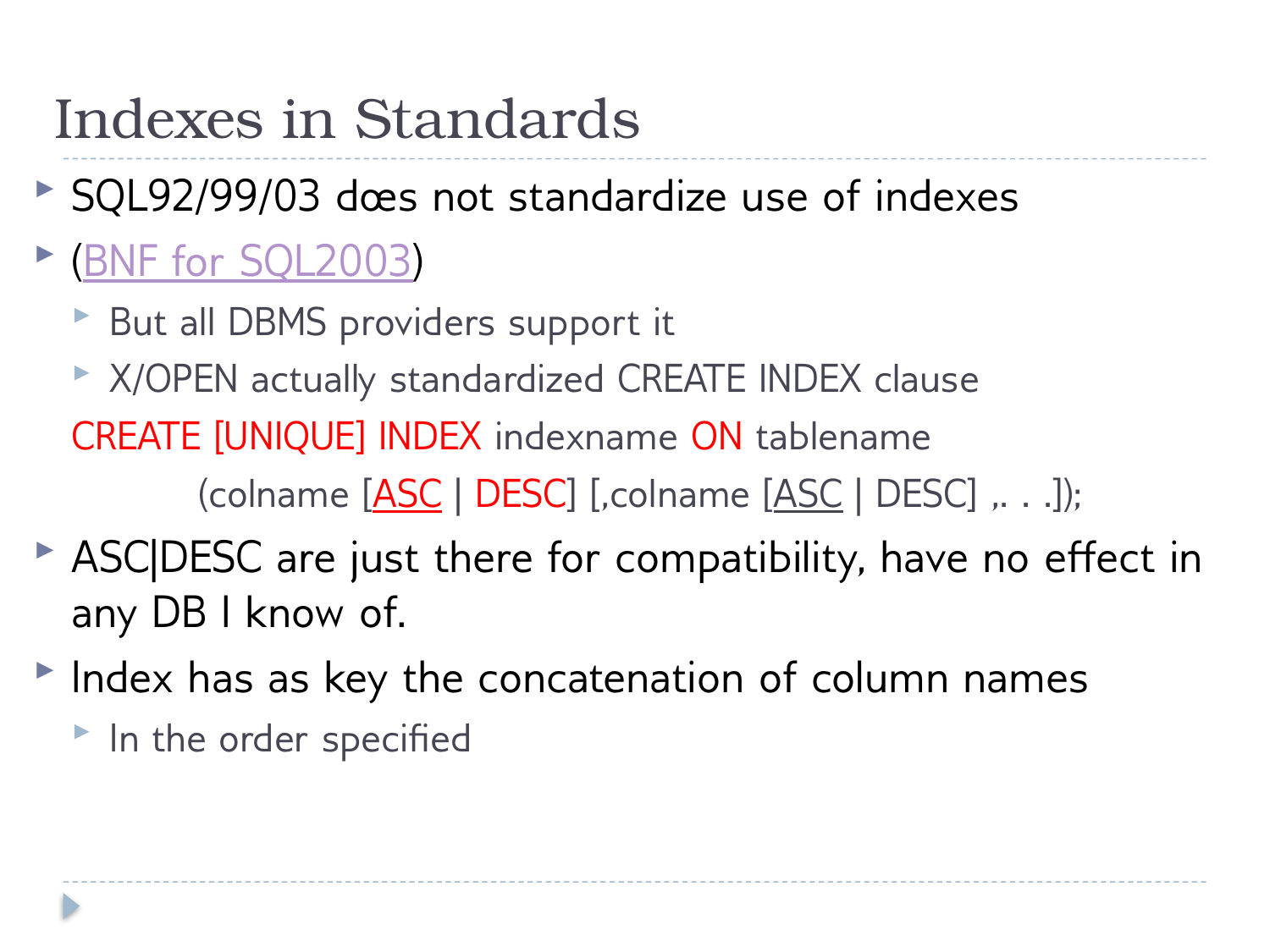

# Indexes in Standards
SQL92/99/03 does not standardize use of indexes
(BNF for SQL2003)
But all DBMS providers support it
X/OPEN actually standardized CREATE INDEX clause
create [unique] index indexname on tablename
	(colname [asc | desc] [,colname [asc | desc] ,. . .]);
ASC|DESC are just there for compatibility, have no effect in any DB I know of.
Index has as key the concatenation of column names
In the order specified